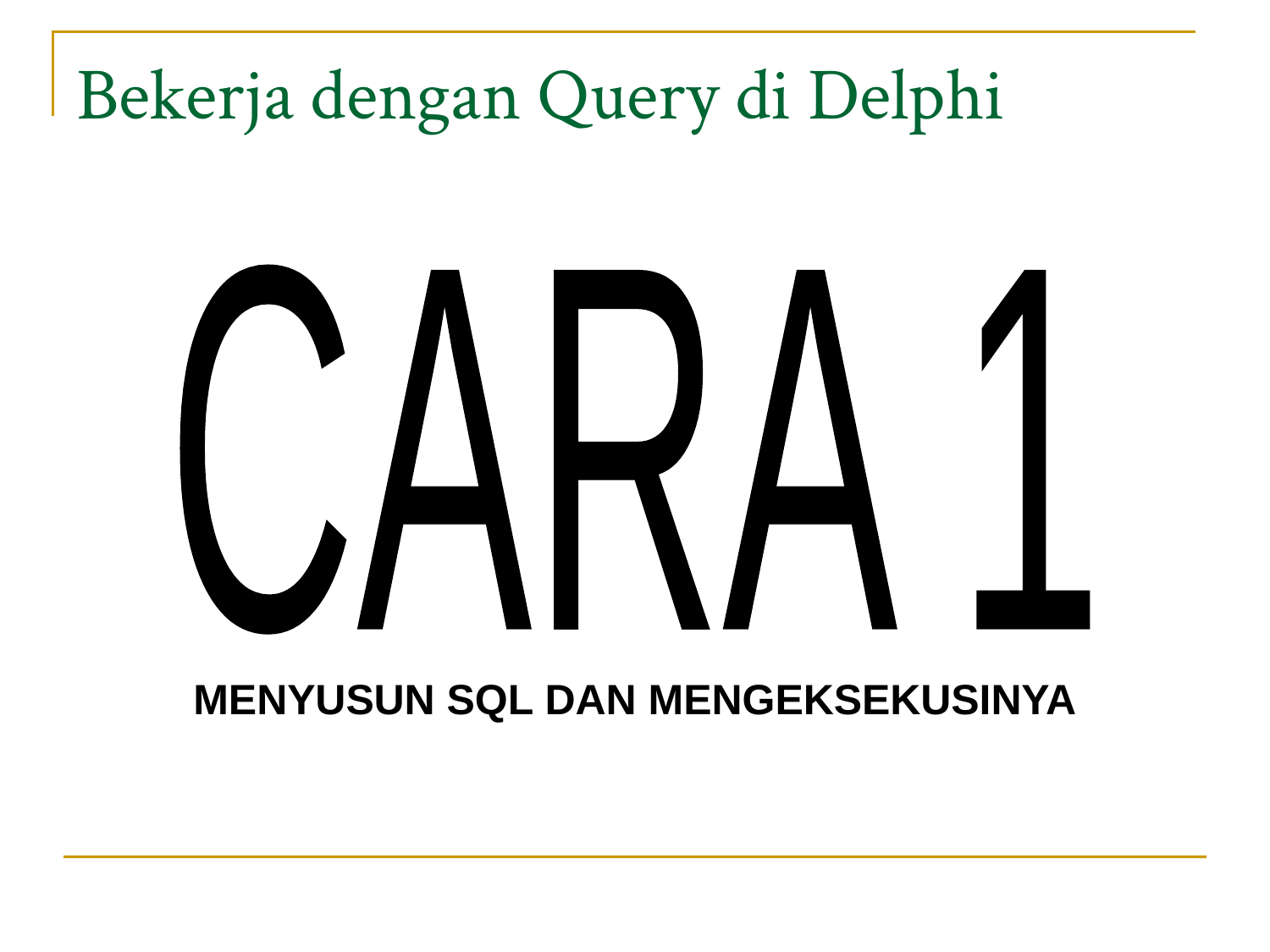

# Bekerja dengan Query di Delphi
CARA 1
MENYUSUN SQL DAN MENGEKSEKUSINYA